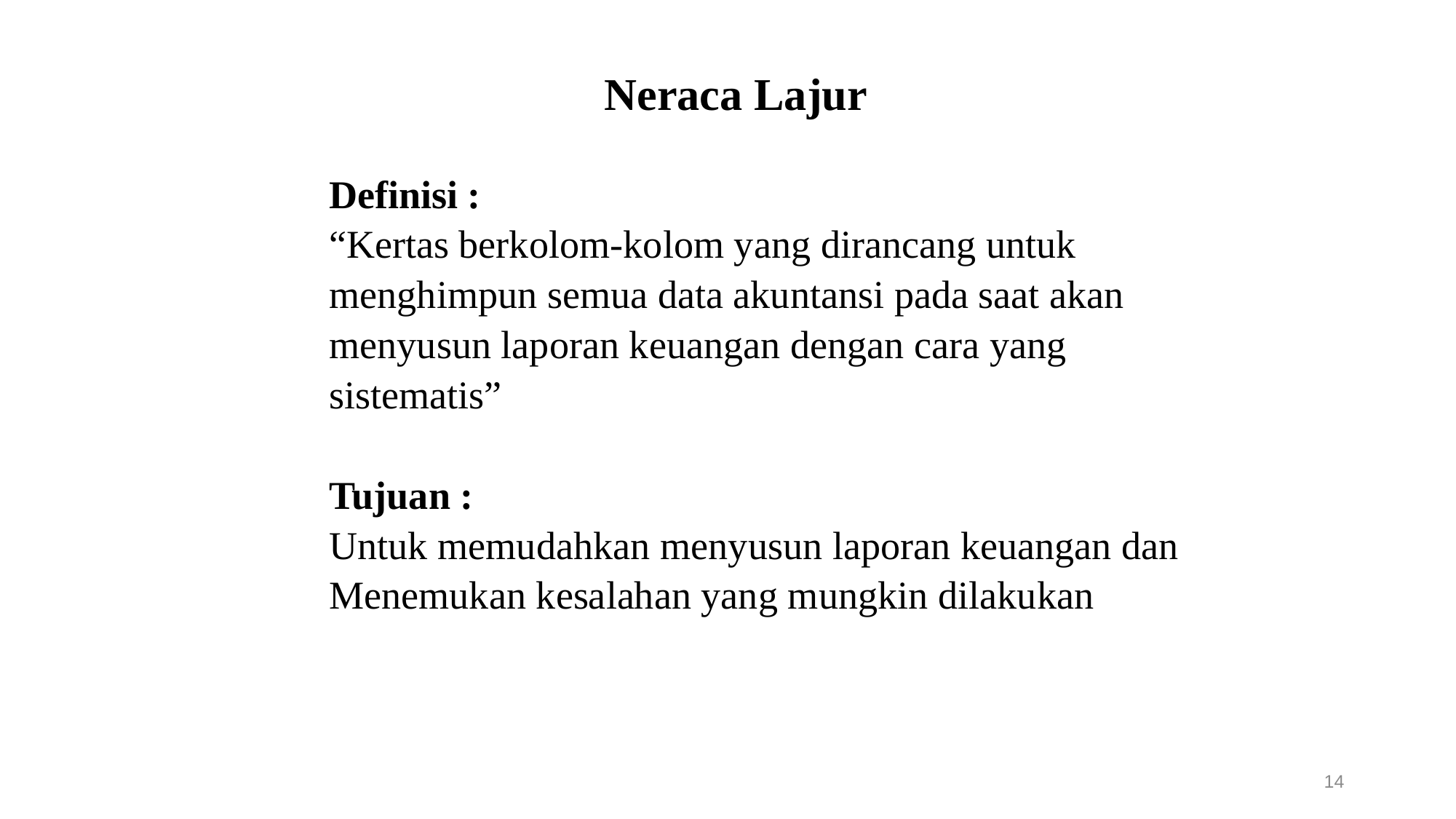

# Neraca Lajur
Definisi :
“Kertas berkolom-kolom yang dirancang untuk
menghimpun semua data akuntansi pada saat akan
menyusun laporan keuangan dengan cara yang
sistematis”

Tujuan :
Untuk memudahkan menyusun laporan keuangan dan
Menemukan kesalahan yang mungkin dilakukan

14